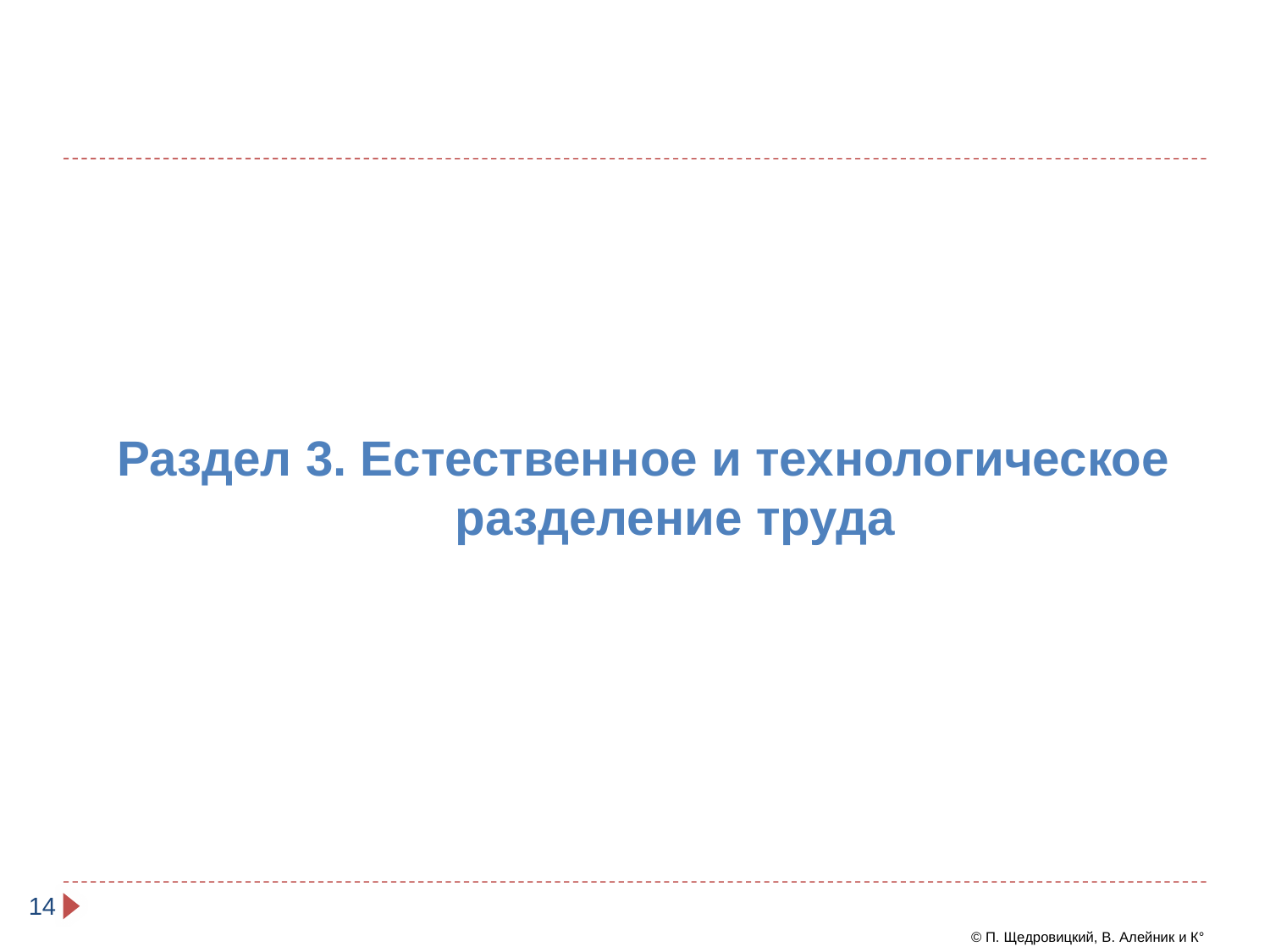

Раздел 3. Естественное и технологическое разделение труда
14